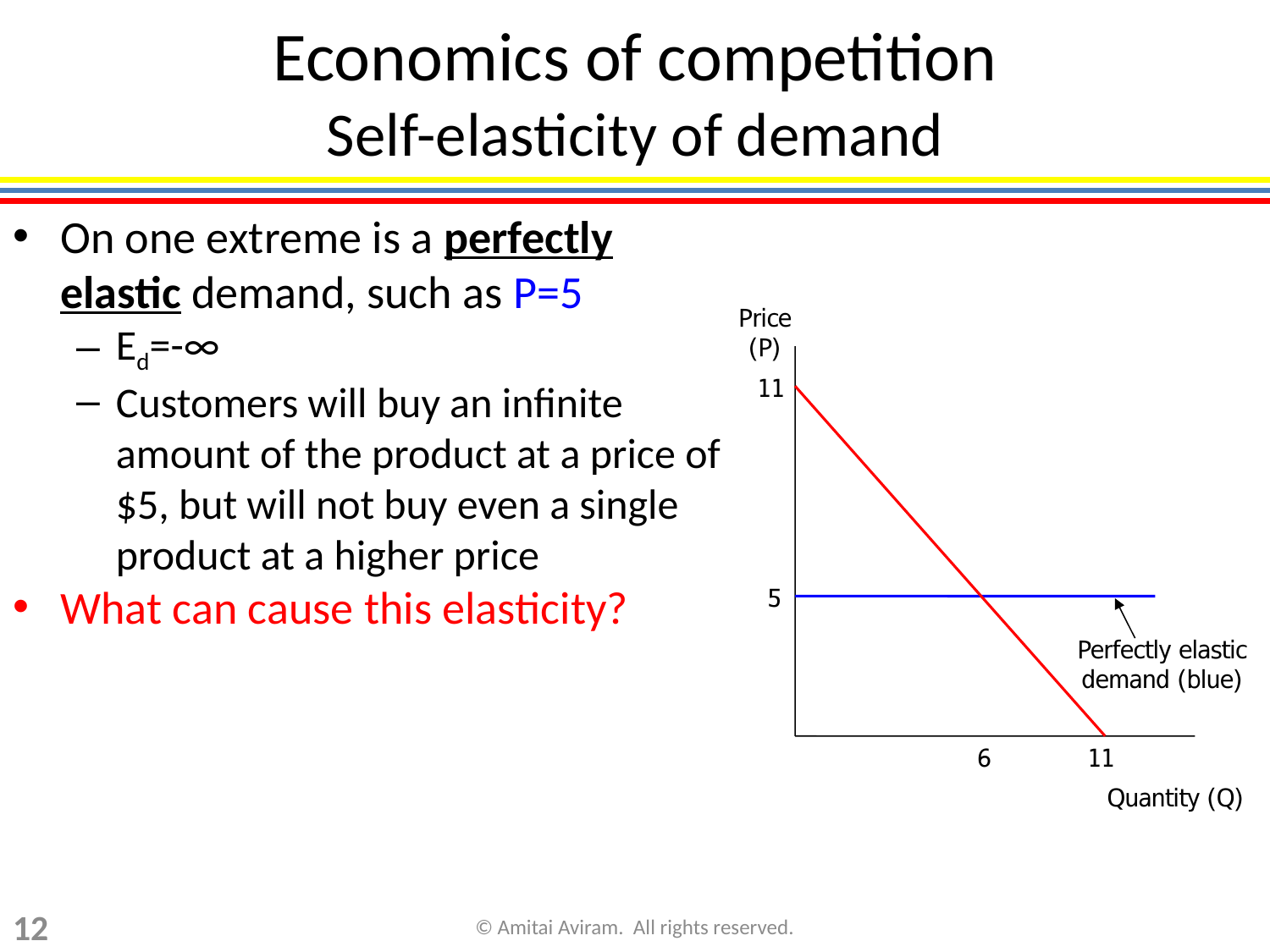

# Economics of competition Self-elasticity of demand
On one extreme is a perfectly elastic demand, such as P=5
Ed=-∞
Customers will buy an infinite amount of the product at a price of $5, but will not buy even a single product at a higher price
What can cause this elasticity?
Price (P)

11

5

Perfectly elastic demand (blue)

6
11
Quantity (Q)
12
© Amitai Aviram.  All rights reserved.